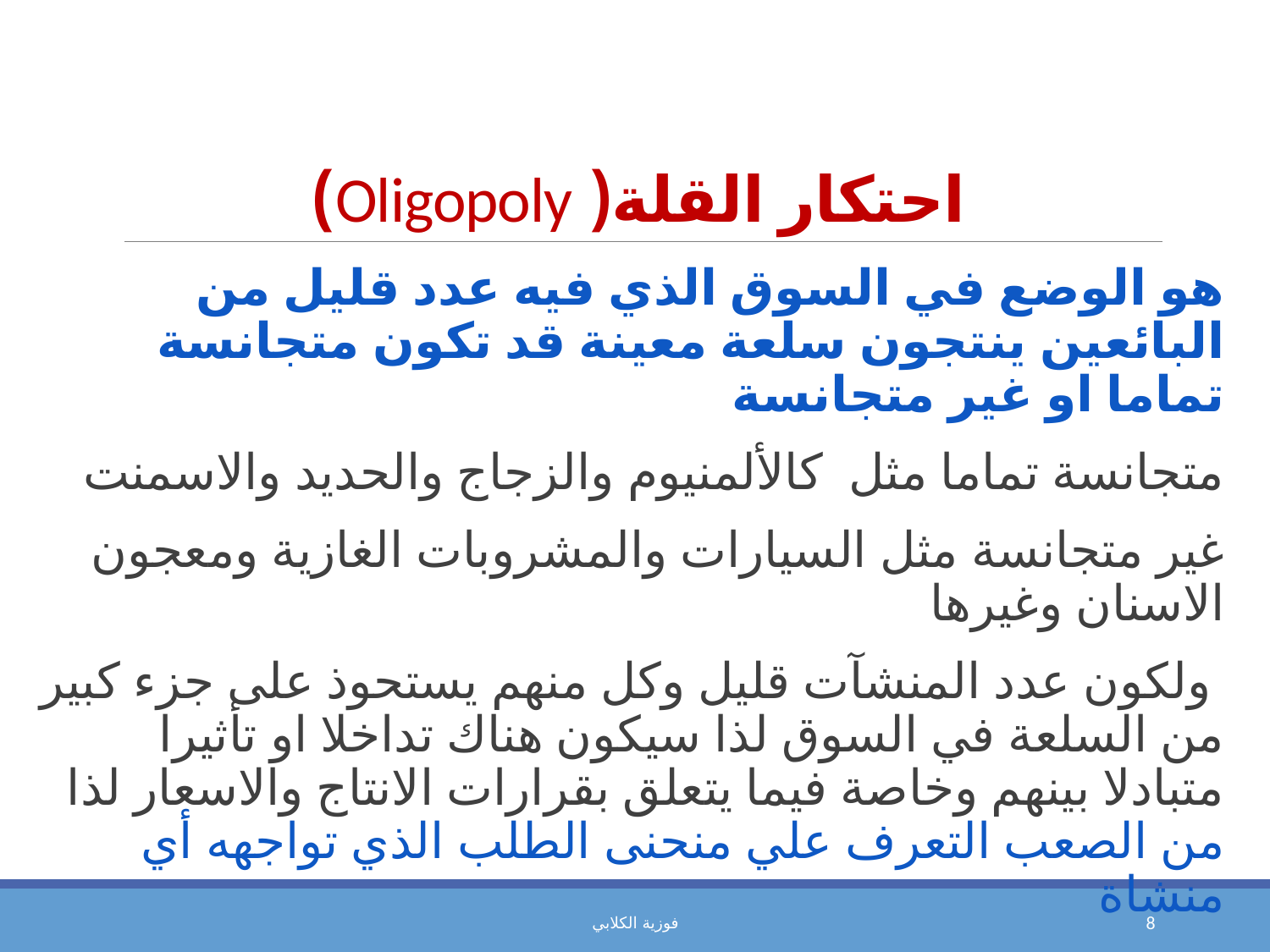

# احتكار القلة( Oligopoly)
هو الوضع في السوق الذي فيه عدد قليل من البائعين ينتجون سلعة معينة قد تكون متجانسة تماما او غير متجانسة
متجانسة تماما مثل  كالألمنيوم والزجاج والحديد والاسمنت
غير متجانسة مثل السيارات والمشروبات الغازية ومعجون الاسنان وغيرها
 ولكون عدد المنشآت قليل وكل منهم يستحوذ على جزء كبير من السلعة في السوق لذا سيكون هناك تداخلا او تأثيرا متبادلا بينهم وخاصة فيما يتعلق بقرارات الانتاج والاسعار لذا من الصعب التعرف علي منحنى الطلب الذي تواجهه أي منشاة
فوزية الكلابي
8